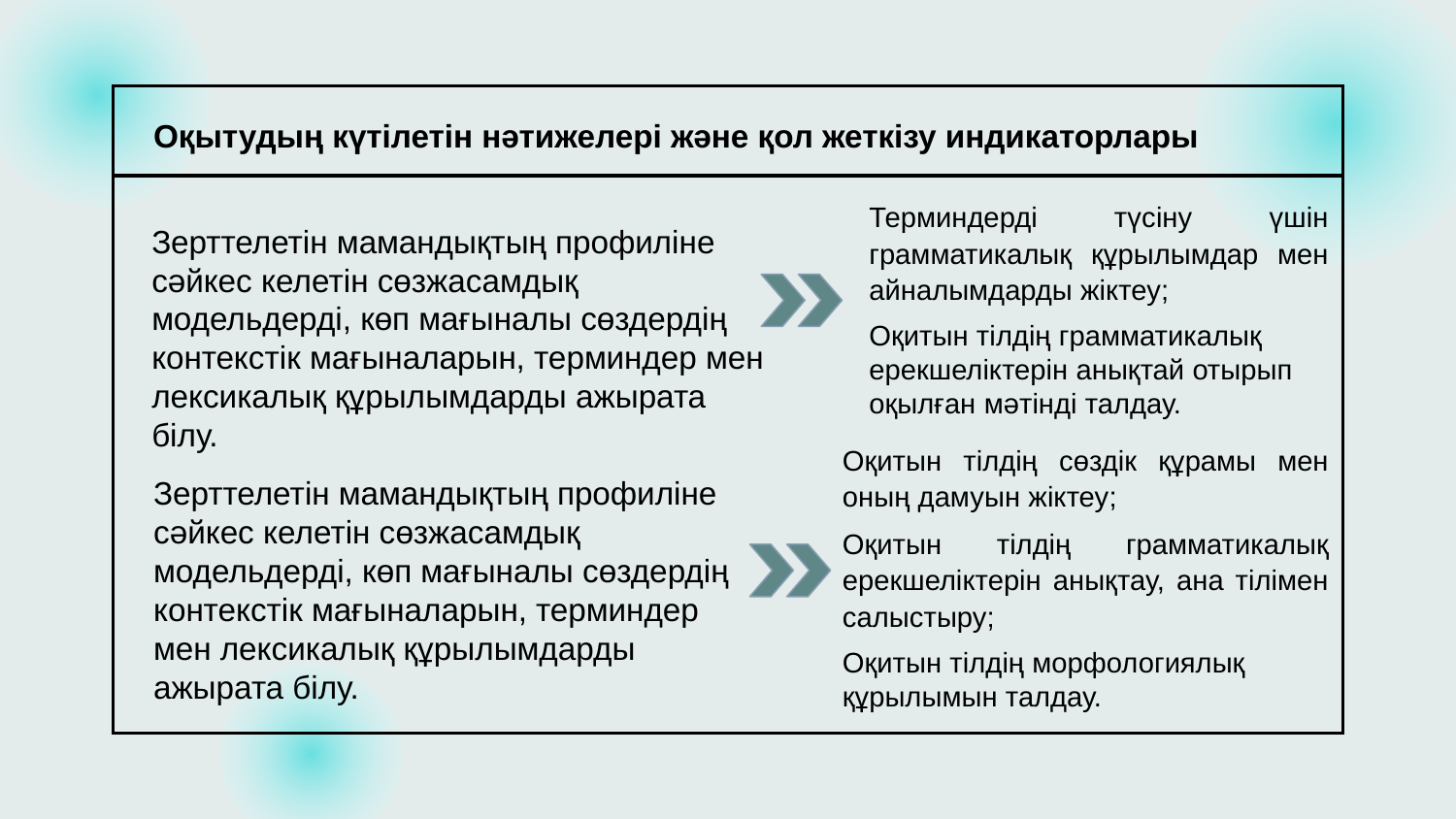

# Оқытудың күтілетін нәтижелері және қол жеткізу индикаторлары
Терминдерді түсіну үшін грамматикалық құрылымдар мен айналымдарды жіктеу;
Оқитын тілдің грамматикалық ерекшеліктерін анықтай отырып оқылған мәтінді талдау.
Зерттелетін мамандықтың профиліне сәйкес келетін сөзжасамдық модельдерді, көп мағыналы сөздердің контекстік мағыналарын, терминдер мен лексикалық құрылымдарды ажырата білу.

Оқитын тілдің сөздік құрамы мен оның дамуын жіктеу;
Оқитын тілдің грамматикалық ерекшеліктерін анықтау, ана тілімен салыстыру;
Оқитын тілдің морфологиялық құрылымын талдау.
Зерттелетін мамандықтың профиліне сәйкес келетін сөзжасамдық модельдерді, көп мағыналы сөздердің контекстік мағыналарын, терминдер мен лексикалық құрылымдарды ажырата білу.